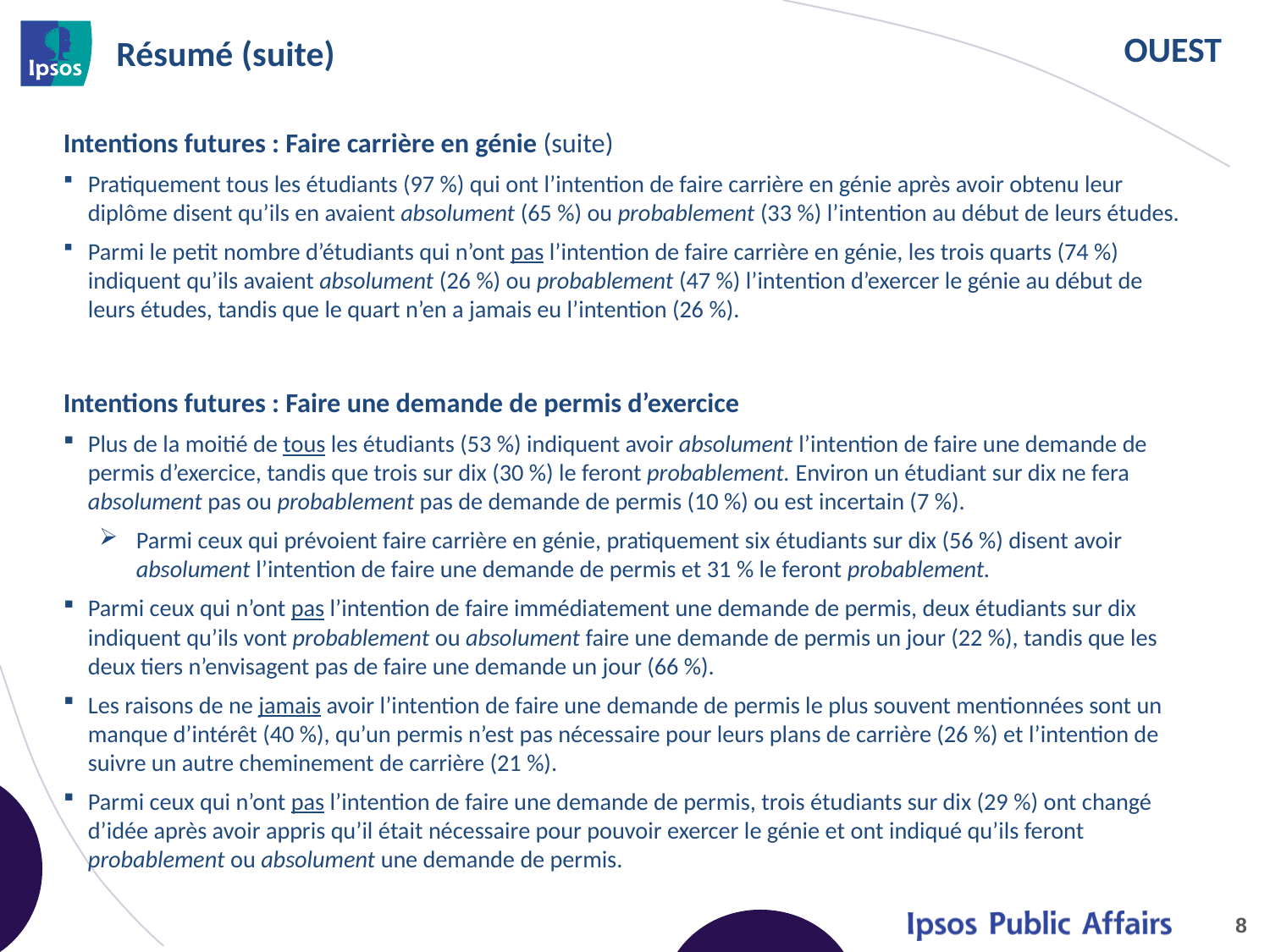

# Résumé (suite)
Intentions futures : Faire carrière en génie (suite)
Pratiquement tous les étudiants (97 %) qui ont l’intention de faire carrière en génie après avoir obtenu leur diplôme disent qu’ils en avaient absolument (65 %) ou probablement (33 %) l’intention au début de leurs études.
Parmi le petit nombre d’étudiants qui n’ont pas l’intention de faire carrière en génie, les trois quarts (74 %) indiquent qu’ils avaient absolument (26 %) ou probablement (47 %) l’intention d’exercer le génie au début de leurs études, tandis que le quart n’en a jamais eu l’intention (26 %).

Intentions futures : Faire une demande de permis d’exercice
Plus de la moitié de tous les étudiants (53 %) indiquent avoir absolument l’intention de faire une demande de permis d’exercice, tandis que trois sur dix (30 %) le feront probablement. Environ un étudiant sur dix ne fera absolument pas ou probablement pas de demande de permis (10 %) ou est incertain (7 %).
Parmi ceux qui prévoient faire carrière en génie, pratiquement six étudiants sur dix (56 %) disent avoir absolument l’intention de faire une demande de permis et 31 % le feront probablement.
Parmi ceux qui n’ont pas l’intention de faire immédiatement une demande de permis, deux étudiants sur dix indiquent qu’ils vont probablement ou absolument faire une demande de permis un jour (22 %), tandis que les deux tiers n’envisagent pas de faire une demande un jour (66 %).
Les raisons de ne jamais avoir l’intention de faire une demande de permis le plus souvent mentionnées sont un manque d’intérêt (40 %), qu’un permis n’est pas nécessaire pour leurs plans de carrière (26 %) et l’intention de suivre un autre cheminement de carrière (21 %).
Parmi ceux qui n’ont pas l’intention de faire une demande de permis, trois étudiants sur dix (29 %) ont changé d’idée après avoir appris qu’il était nécessaire pour pouvoir exercer le génie et ont indiqué qu’ils feront probablement ou absolument une demande de permis.

8